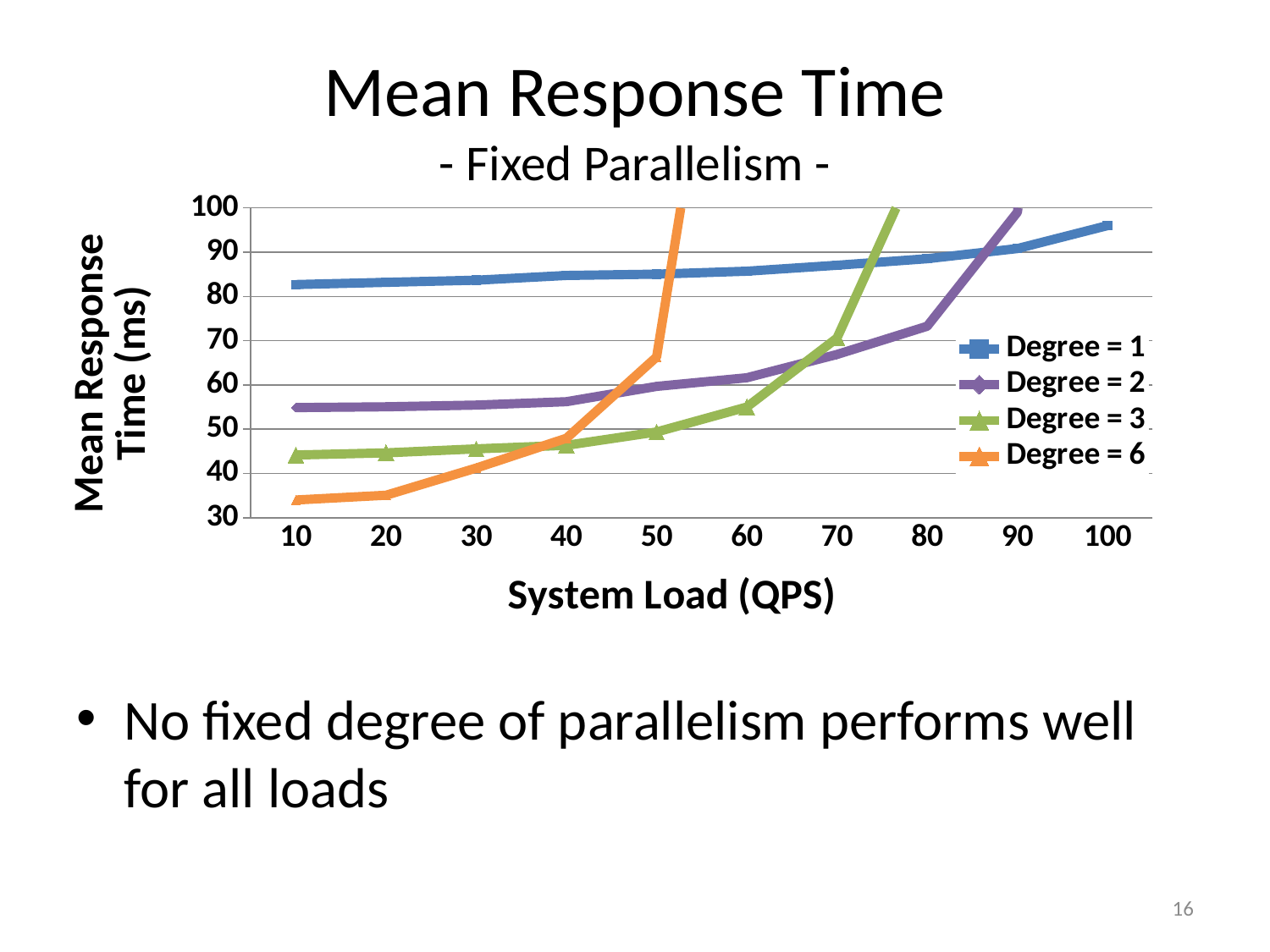

# Mean Response Time - Fixed Parallelism -

[unsupported chart]

No fixed degree of parallelism performs well for all loads
16